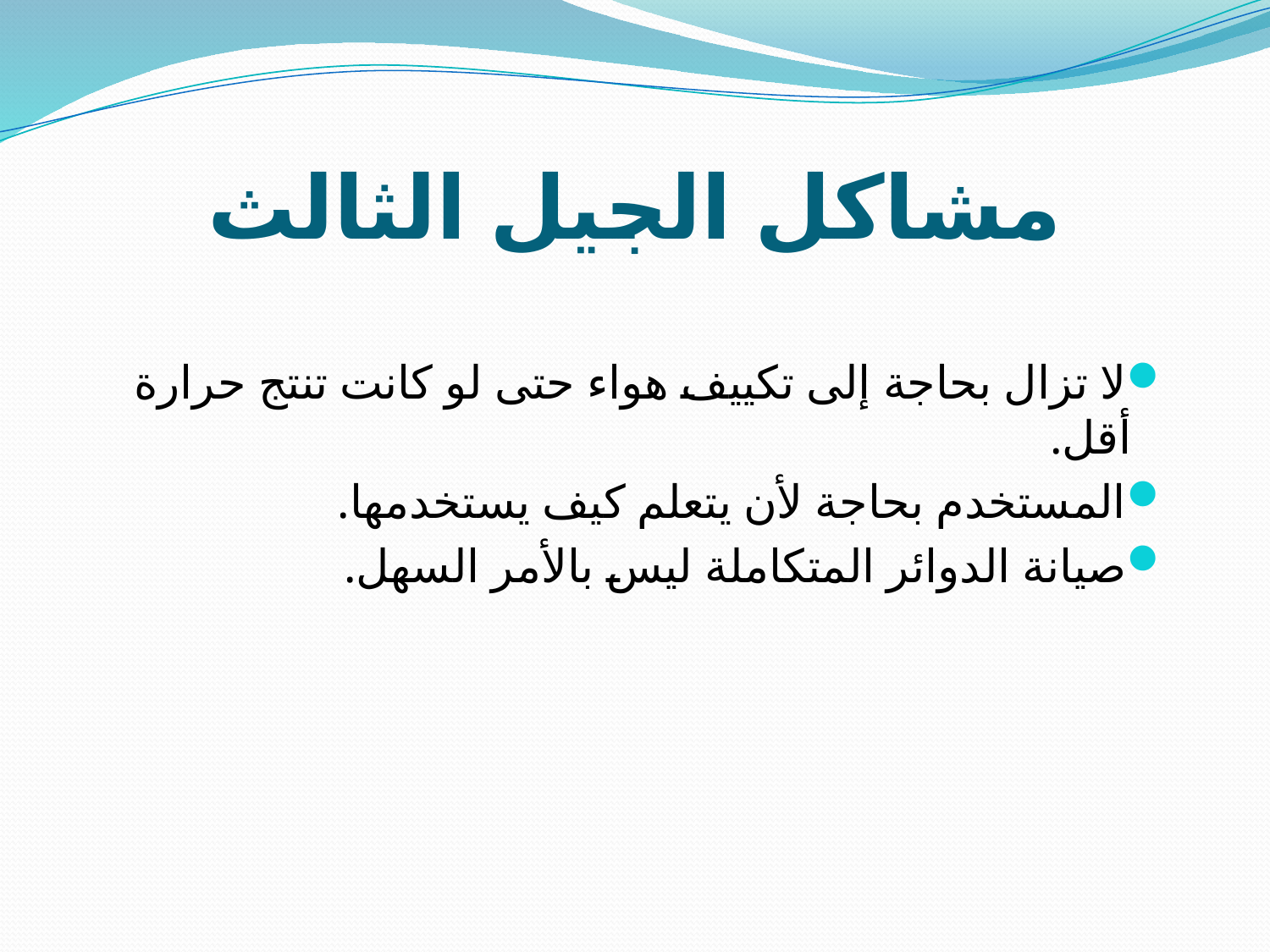

# مشاكل الجيل الثالث
لا تزال بحاجة إلى تكييف هواء حتى لو كانت تنتج حرارة أقل.
المستخدم بحاجة لأن يتعلم كيف يستخدمها.
صيانة الدوائر المتكاملة ليس بالأمر السهل.